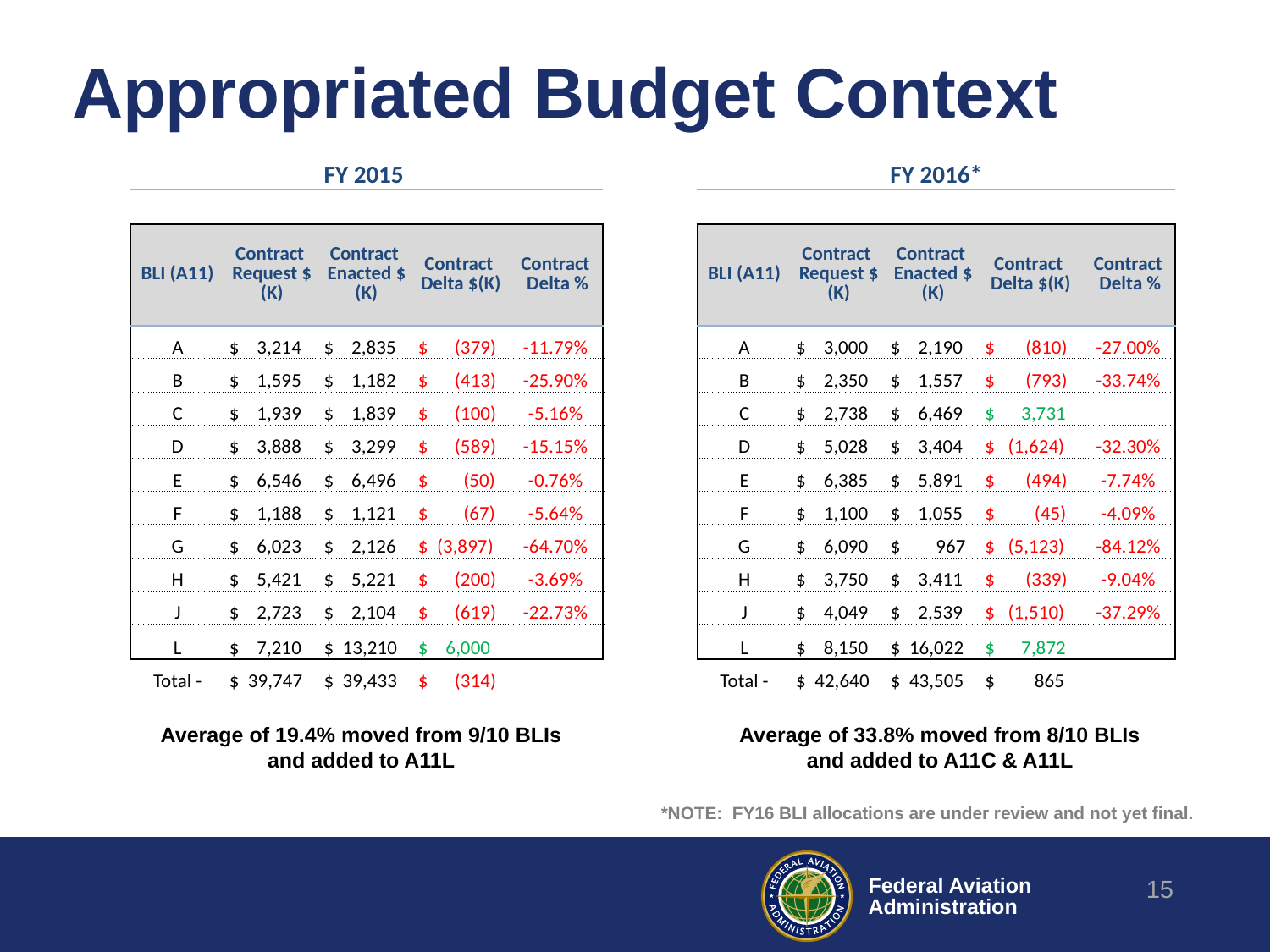

# Appropriated Budget Context
| FY 2015 |  |  |  |  |  | FY 2016\* |  |  |  |  |
| --- | --- | --- | --- | --- | --- | --- | --- | --- | --- | --- |
|  |  |  |  |  |  |  |  |  |  |  |
| BLI (A11) | Contract Request $(K) | Contract Enacted $(K) | Contract Delta $(K) | Contract Delta % |  | BLI (A11) | Contract Request $(K) | Contract Enacted $(K) | Contract Delta $(K) | Contract Delta % |
| A | $ 3,214 | $ 2,835 | $ (379) | -11.79% |  | A | $ 3,000 | $ 2,190 | $ (810) | -27.00% |
| B | $ 1,595 | $ 1,182 | $ (413) | -25.90% |  | B | $ 2,350 | $ 1,557 | $ (793) | -33.74% |
| C | $ 1,939 | $ 1,839 | $ (100) | -5.16% |  | C | $ 2,738 | $ 6,469 | $ 3,731 |  |
| D | $ 3,888 | $ 3,299 | $ (589) | -15.15% |  | D | $ 5,028 | $ 3,404 | $ (1,624) | -32.30% |
| E | $ 6,546 | $ 6,496 | $ (50) | -0.76% |  | E | $ 6,385 | $ 5,891 | $ (494) | -7.74% |
| F | $ 1,188 | $ 1,121 | $ (67) | -5.64% |  | F | $ 1,100 | $ 1,055 | $ (45) | -4.09% |
| G | $ 6,023 | $ 2,126 | $ (3,897) | -64.70% |  | G | $ 6,090 | $ 967 | $ (5,123) | -84.12% |
| H | $ 5,421 | $ 5,221 | $ (200) | -3.69% |  | H | $ 3,750 | $ 3,411 | $ (339) | -9.04% |
| J | $ 2,723 | $ 2,104 | $ (619) | -22.73% |  | J | $ 4,049 | $ 2,539 | $ (1,510) | -37.29% |
| L | $ 7,210 | $ 13,210 | $ 6,000 |  |  | L | $ 8,150 | $ 16,022 | $ 7,872 |  |
| Total - | $ 39,747 | $ 39,433 | $ (314) |  |  | Total - | $ 42,640 | $ 43,505 | $ 865 |  |
Average of 19.4% moved from 9/10 BLIs and added to A11L
Average of 33.8% moved from 8/10 BLIs and added to A11C & A11L
*NOTE:  FY16 BLI allocations are under review and not yet final.
15